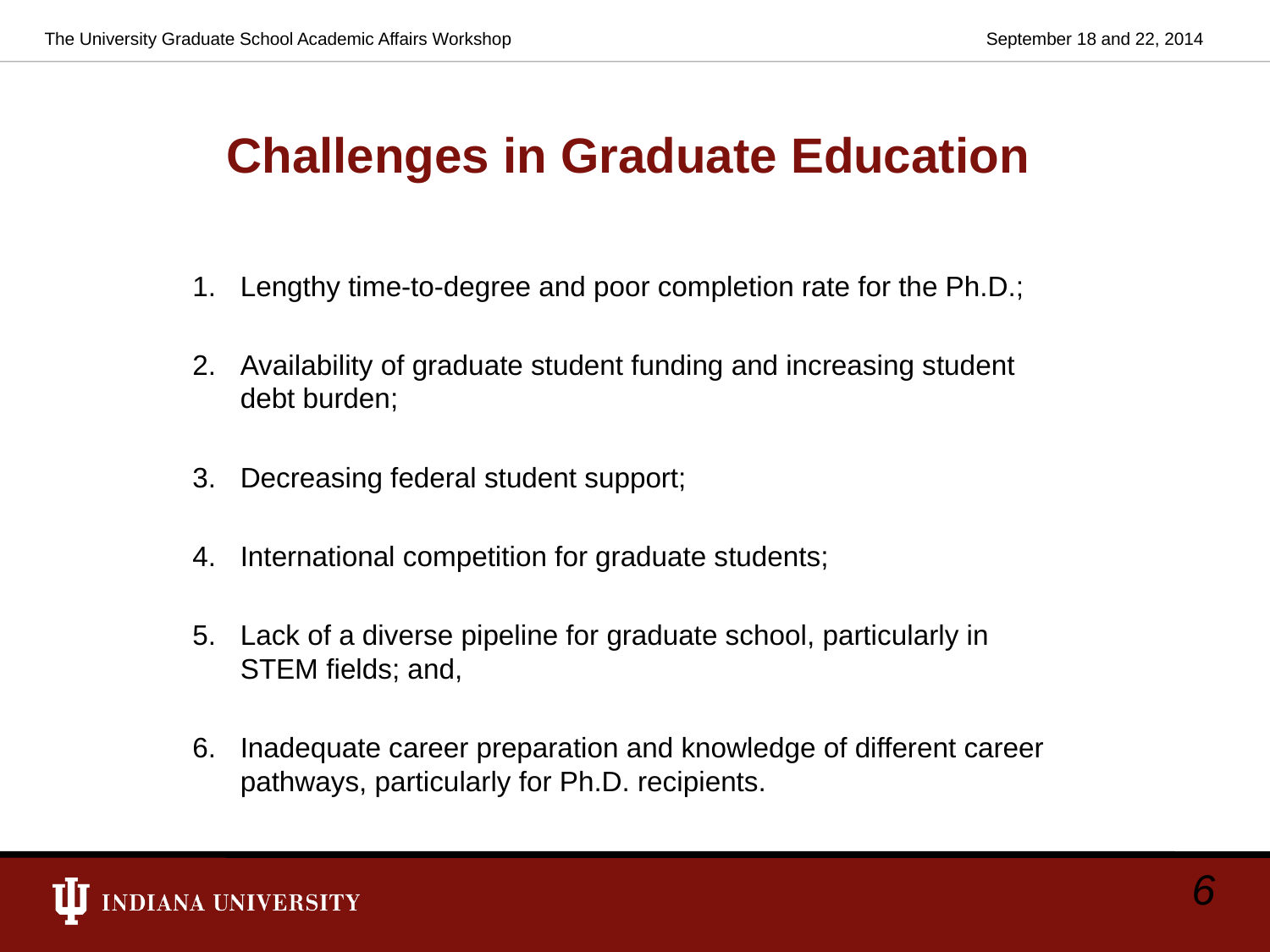

The University Graduate School Academic Affairs Workshop
September 18 and 22, 2014

# Challenges in Graduate Education

Lengthy time-to-degree and poor completion rate for the Ph.D.;

Availability of graduate student funding and increasing student debt burden;

Decreasing federal student support;

International competition for graduate students;

Lack of a diverse pipeline for graduate school, particularly in STEM fields; and,

Inadequate career preparation and knowledge of different career pathways, particularly for Ph.D. recipients.
6